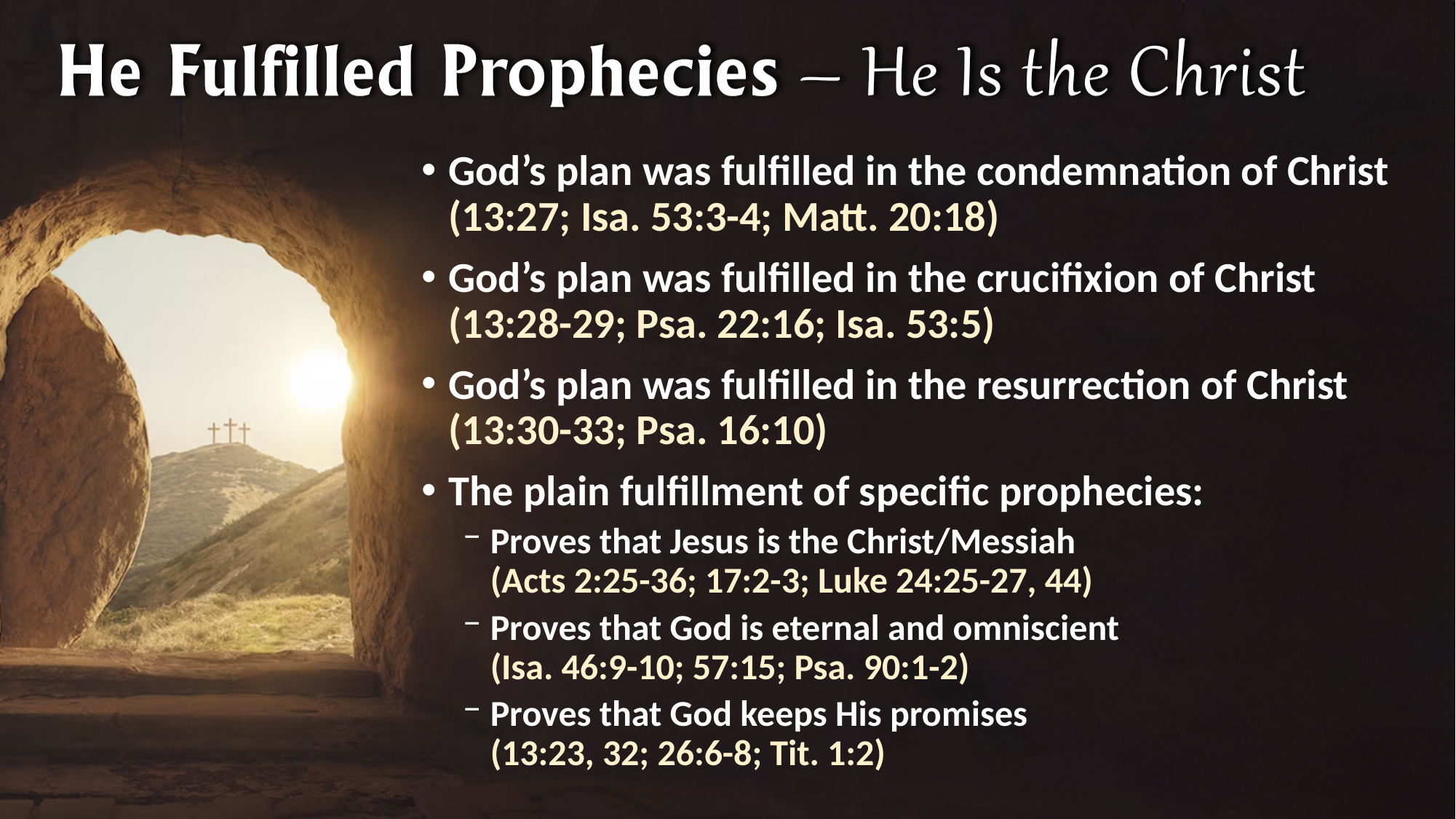

God’s plan was fulfilled in the condemnation of Christ
(13:27; Isa. 53:3-4; Matt. 20:18)
God’s plan was fulfilled in the crucifixion of Christ
(13:28-29; Psa. 22:16; Isa. 53:5)
God’s plan was fulfilled in the resurrection of Christ (13:30-33; Psa. 16:10)
The plain fulfillment of specific prophecies:
Proves that Jesus is the Christ/Messiah
(Acts 2:25-36; 17:2-3; Luke 24:25-27, 44)
Proves that God is eternal and omniscient
(Isa. 46:9-10; 57:15; Psa. 90:1-2)
Proves that God keeps His promises
(13:23, 32; 26:6-8; Tit. 1:2)